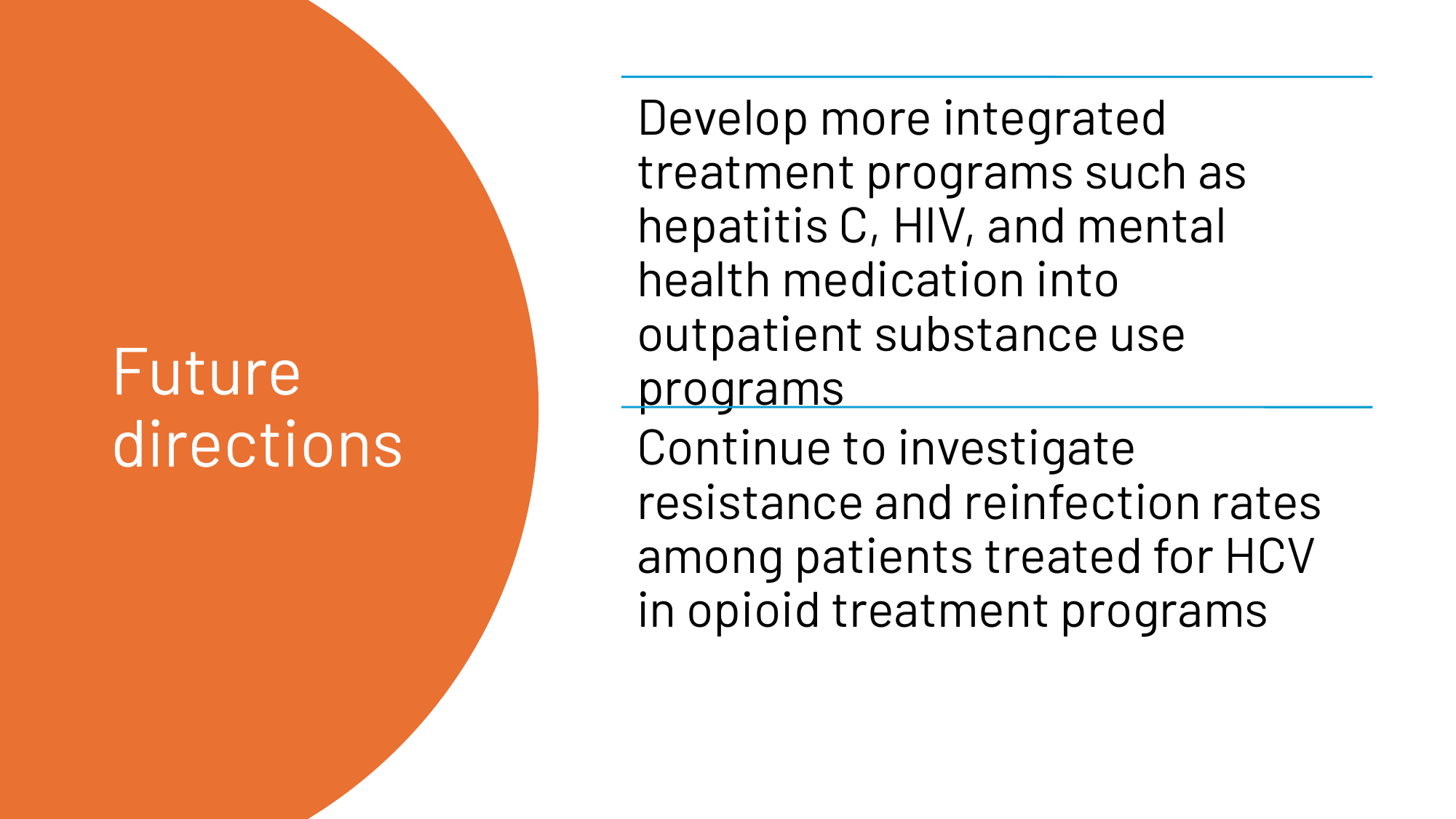

Develop more integrated treatment programs such as hepatitis C, HIV, and mental health medication into outpatient substance use programs
Continue to investigate resistance and reinfection rates among patients treated for HCV in opioid treatment programs
# Future directions